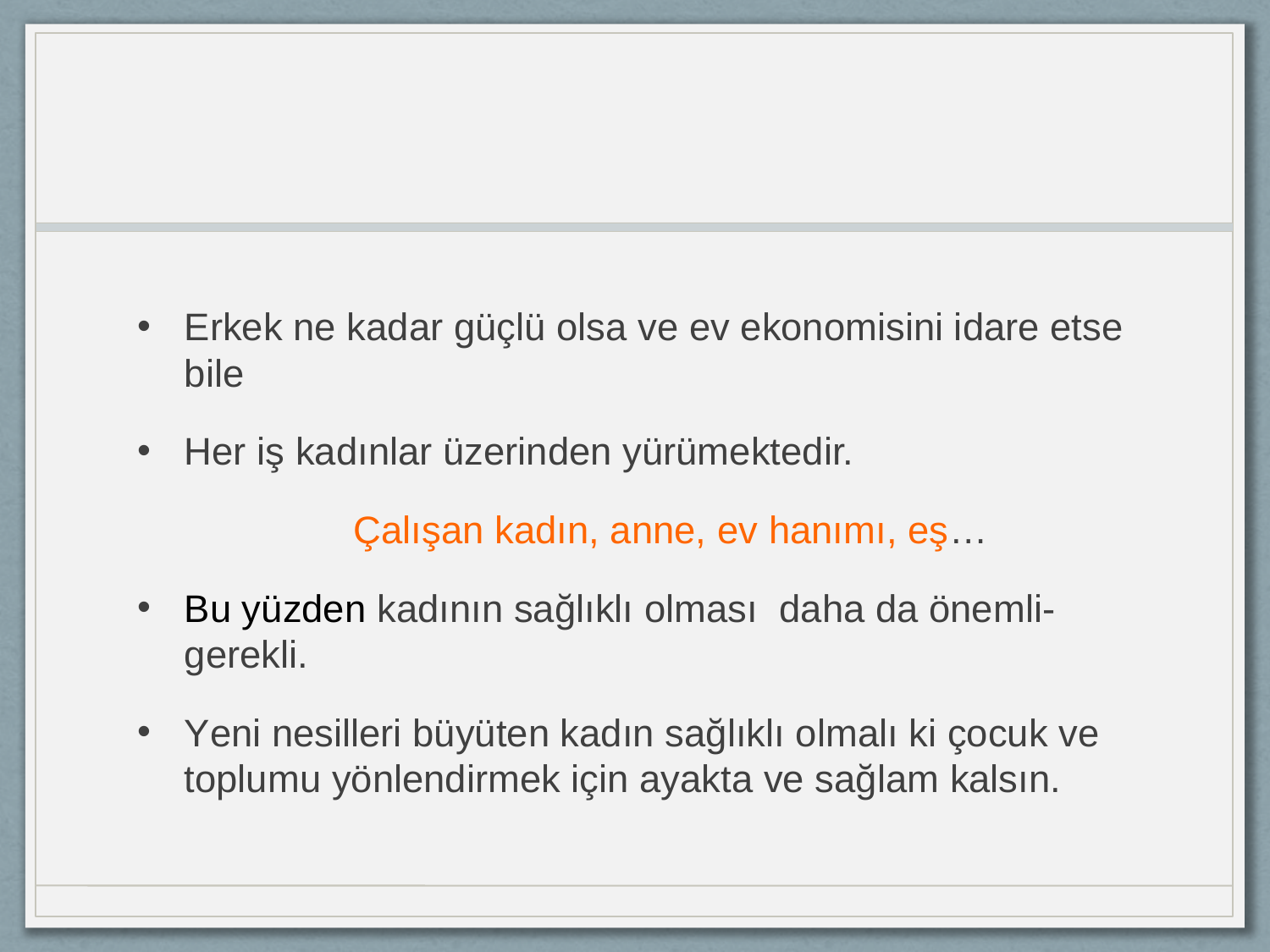

#
Erkek ne kadar güçlü olsa ve ev ekonomisini idare etse bile
Her iş kadınlar üzerinden yürümektedir.
                    Çalışan kadın, anne, ev hanımı, eş…
Bu yüzden kadının sağlıklı olması  daha da önemli-gerekli.
Yeni nesilleri büyüten kadın sağlıklı olmalı ki çocuk ve toplumu yönlendirmek için ayakta ve sağlam kalsın.